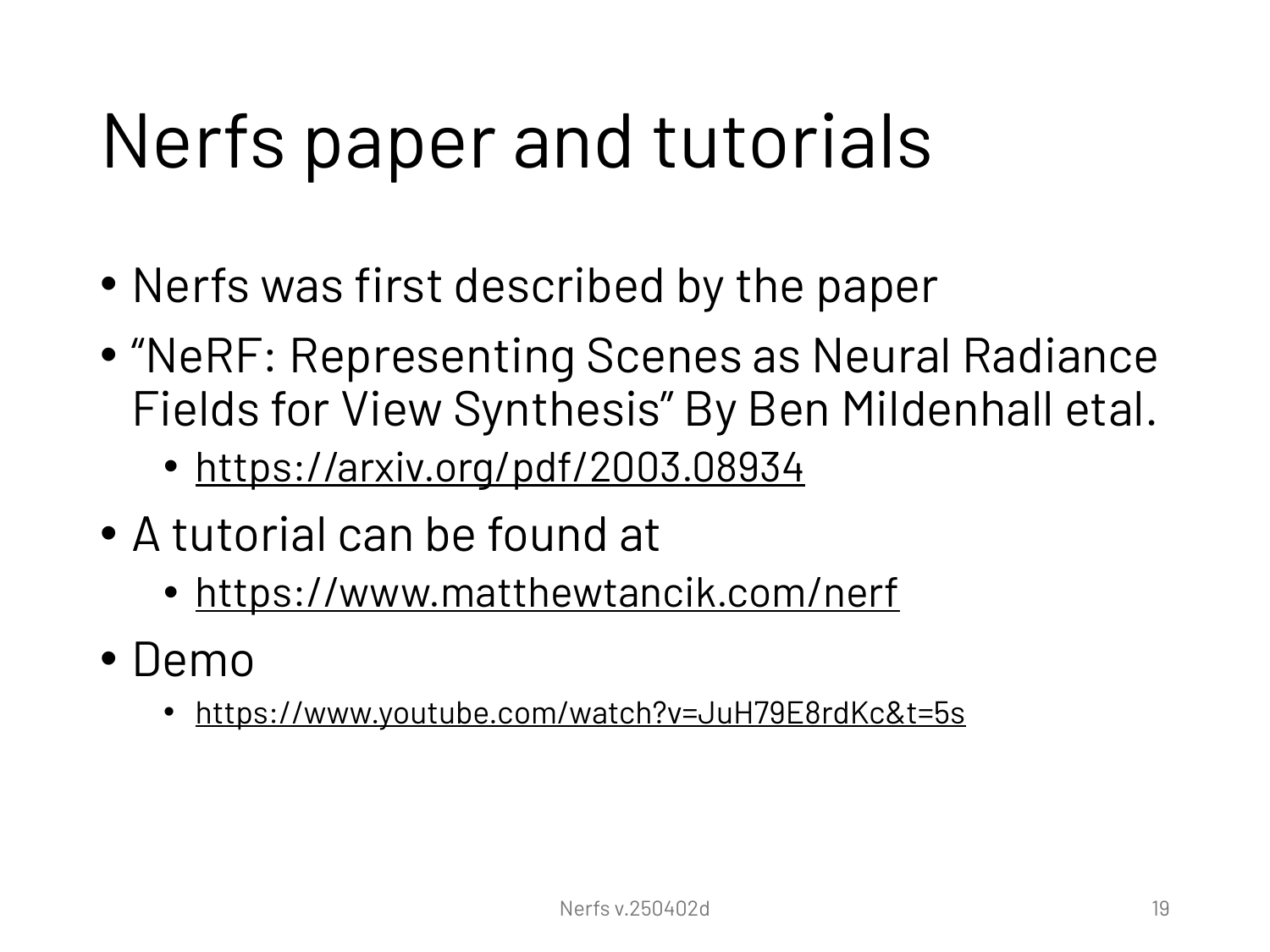

# Nerfs paper and tutorials
Nerfs was first described by the paper
“NeRF: Representing Scenes as Neural Radiance Fields for View Synthesis” By Ben Mildenhall etal.
https://arxiv.org/pdf/2003.08934
A tutorial can be found at
https://www.matthewtancik.com/nerf
Demo
https://www.youtube.com/watch?v=JuH79E8rdKc&t=5s
Nerfs v.250402d
19